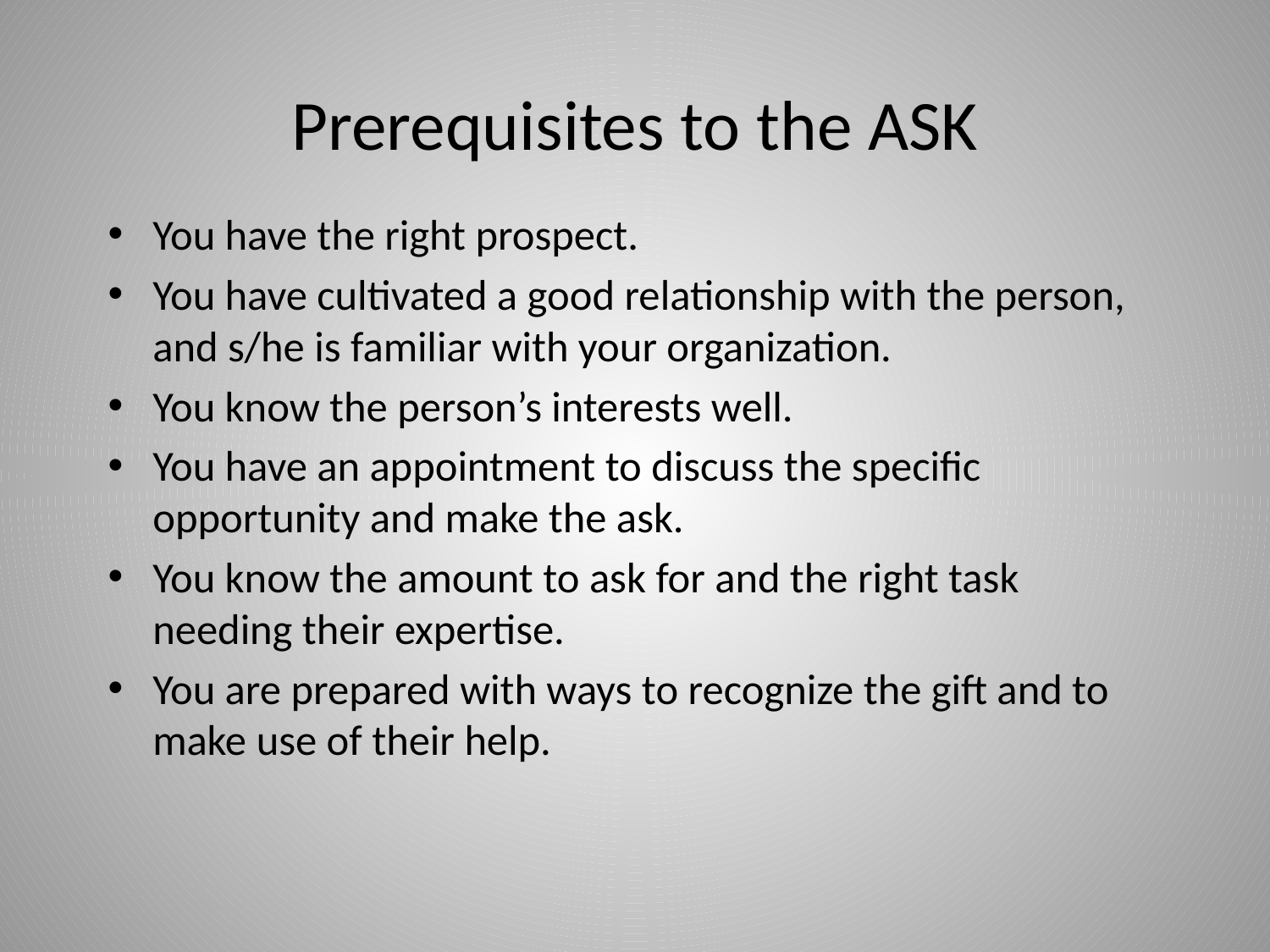

# Prerequisites to the ASK
You have the right prospect.
You have cultivated a good relationship with the person, and s/he is familiar with your organization.
You know the person’s interests well.
You have an appointment to discuss the specific opportunity and make the ask.
You know the amount to ask for and the right task needing their expertise.
You are prepared with ways to recognize the gift and to make use of their help.